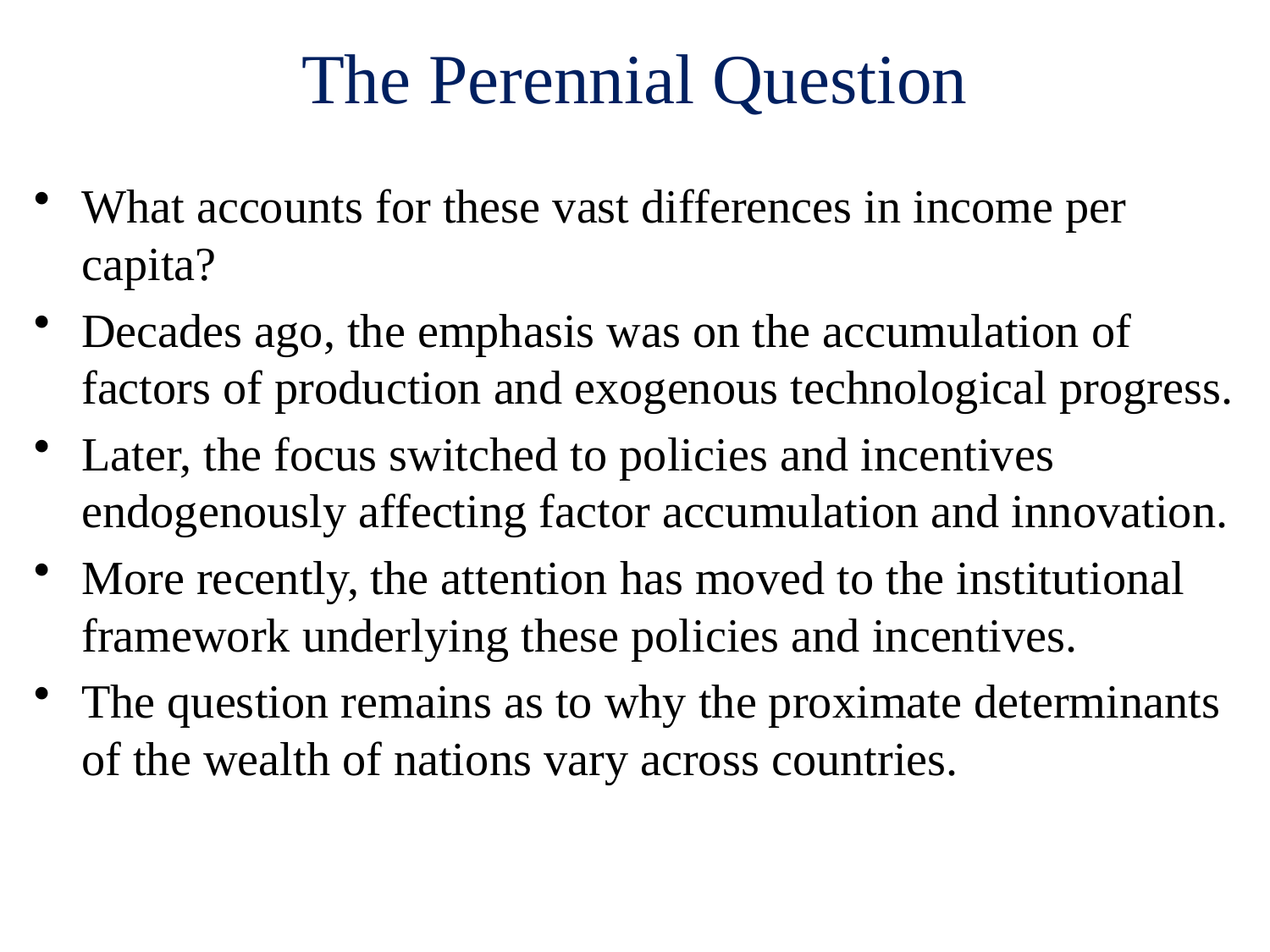

# The Perennial Question
What accounts for these vast differences in income per capita?
Decades ago, the emphasis was on the accumulation of factors of production and exogenous technological progress.
Later, the focus switched to policies and incentives endogenously affecting factor accumulation and innovation.
More recently, the attention has moved to the institutional framework underlying these policies and incentives.
The question remains as to why the proximate determinants of the wealth of nations vary across countries.